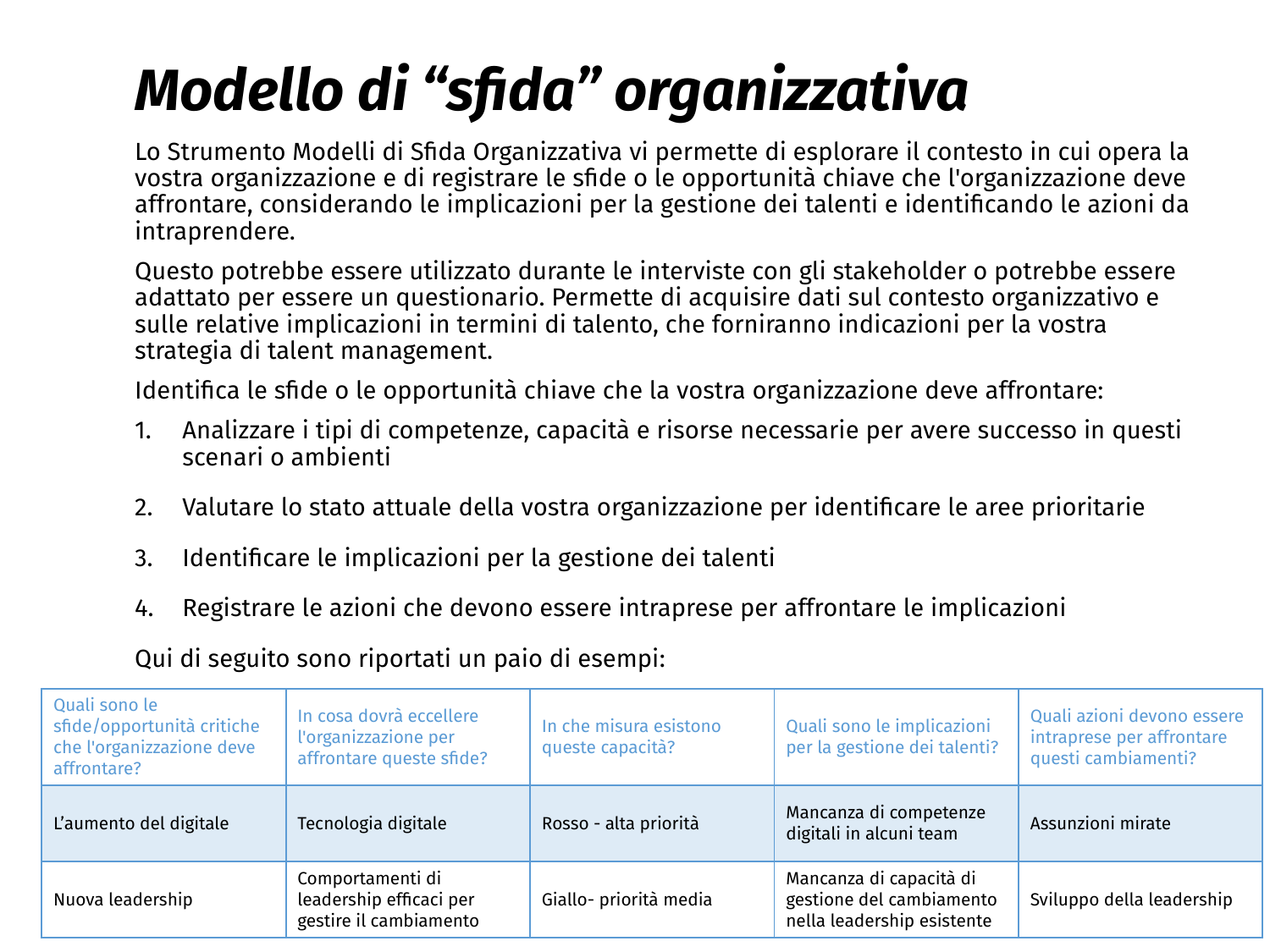

Modello di “sfida” organizzativa
Lo Strumento Modelli di Sfida Organizzativa vi permette di esplorare il contesto in cui opera la vostra organizzazione e di registrare le sfide o le opportunità chiave che l'organizzazione deve affrontare, considerando le implicazioni per la gestione dei talenti e identificando le azioni da intraprendere.
Questo potrebbe essere utilizzato durante le interviste con gli stakeholder o potrebbe essere adattato per essere un questionario. Permette di acquisire dati sul contesto organizzativo e sulle relative implicazioni in termini di talento, che forniranno indicazioni per la vostra strategia di talent management.
Identifica le sfide o le opportunità chiave che la vostra organizzazione deve affrontare:
Analizzare i tipi di competenze, capacità e risorse necessarie per avere successo in questi scenari o ambienti
Valutare lo stato attuale della vostra organizzazione per identificare le aree prioritarie
Identificare le implicazioni per la gestione dei talenti
Registrare le azioni che devono essere intraprese per affrontare le implicazioni
Qui di seguito sono riportati un paio di esempi:

| Quali sono le sfide/opportunità critiche che l'organizzazione deve affrontare? | In cosa dovrà eccellere l'organizzazione per affrontare queste sfide? | In che misura esistono queste capacità? | Quali sono le implicazioni per la gestione dei talenti? | Quali azioni devono essere intraprese per affrontare questi cambiamenti? |
| --- | --- | --- | --- | --- |
| L’aumento del digitale | Tecnologia digitale | Rosso - alta priorità | Mancanza di competenze digitali in alcuni team | Assunzioni mirate |
| Nuova leadership | Comportamenti di leadership efficaci per gestire il cambiamento | Giallo- priorità media | Mancanza di capacità di gestione del cambiamento nella leadership esistente | Sviluppo della leadership |